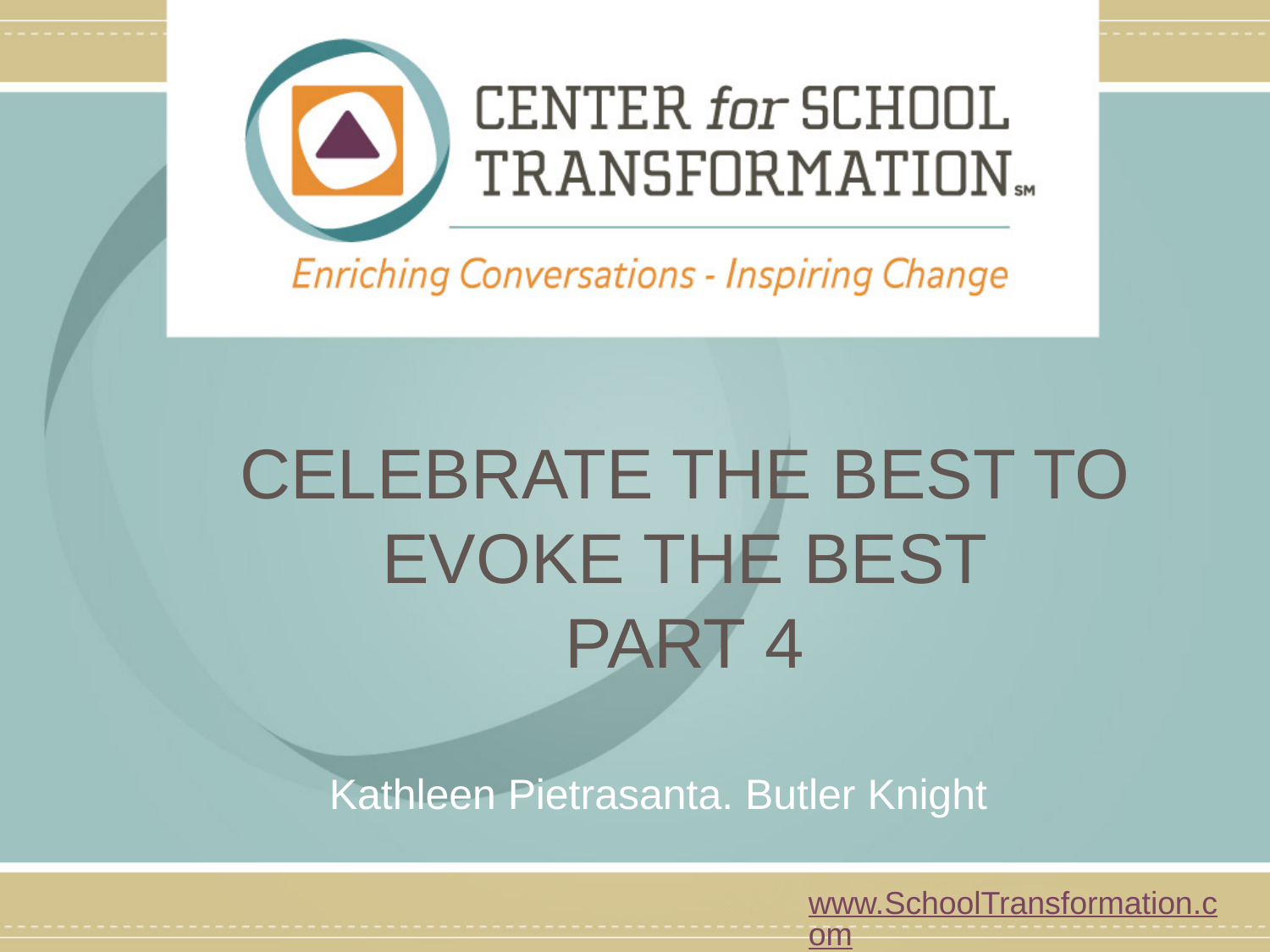

# Celebrate the best to evoke the best Part 4
Kathleen Pietrasanta. Butler Knight